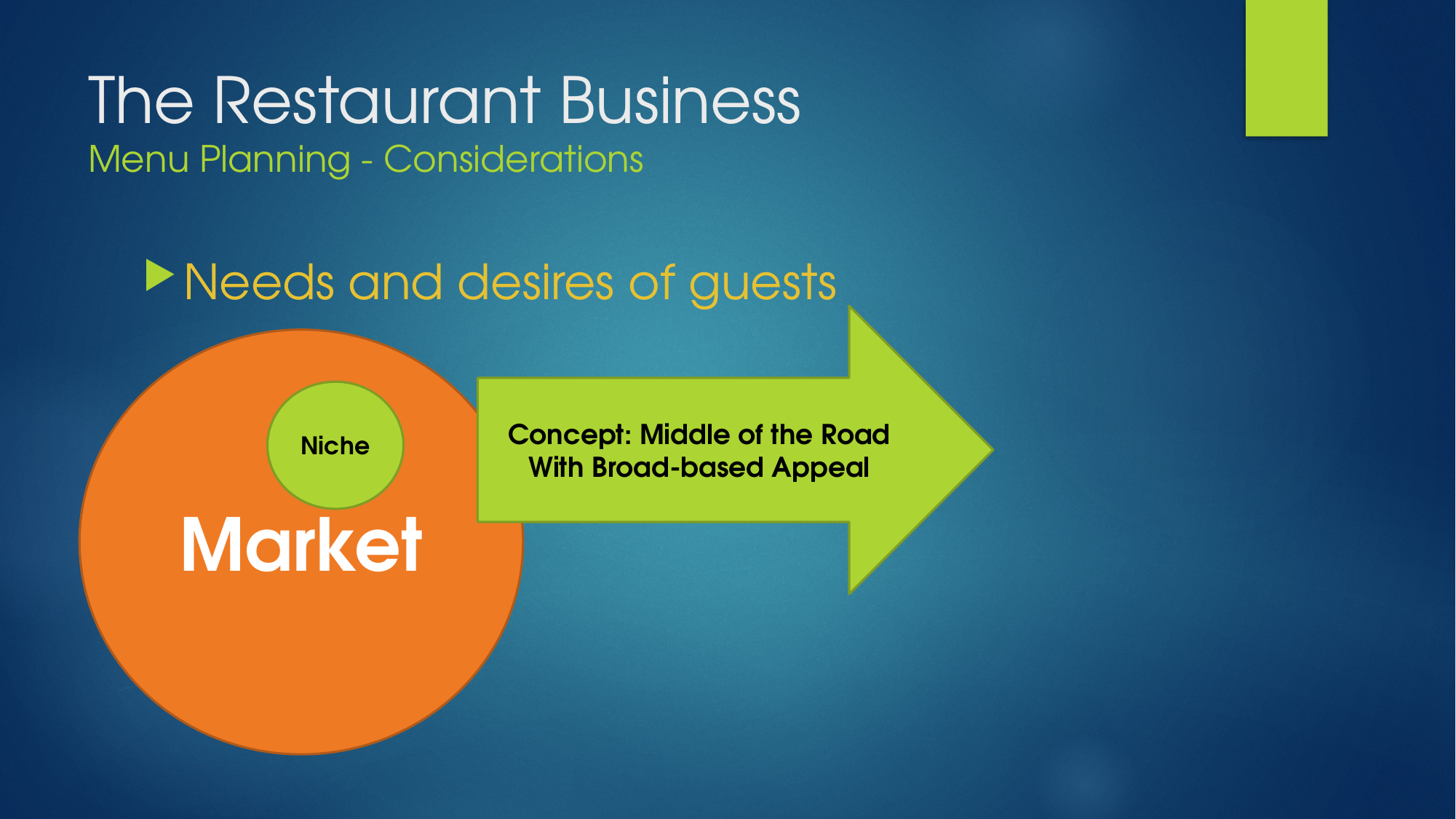

# The Restaurant Business Menu Planning - Considerations
Needs and desires of guests

Concept: Middle of the Road
With Broad-based Appeal
Market
Niche